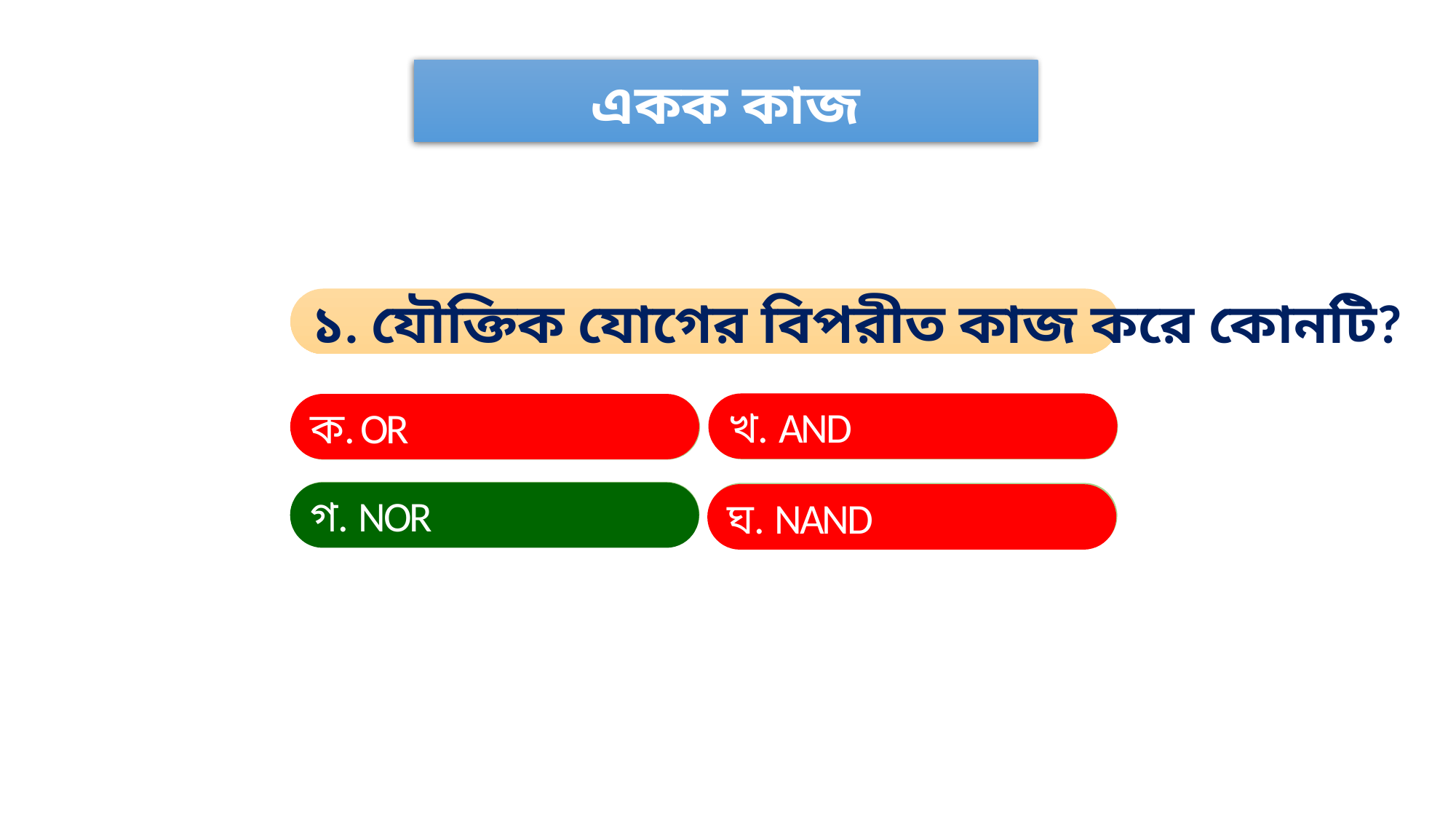

# একক কাজ
১. যৌক্তিক যোগের বিপরীত কাজ করে কোনটি?
খ. AND
খ. AND
ক. OR
ক.  OR
গ. NOR
গ. NOR
ঘ. NAND
ঘ. NAND